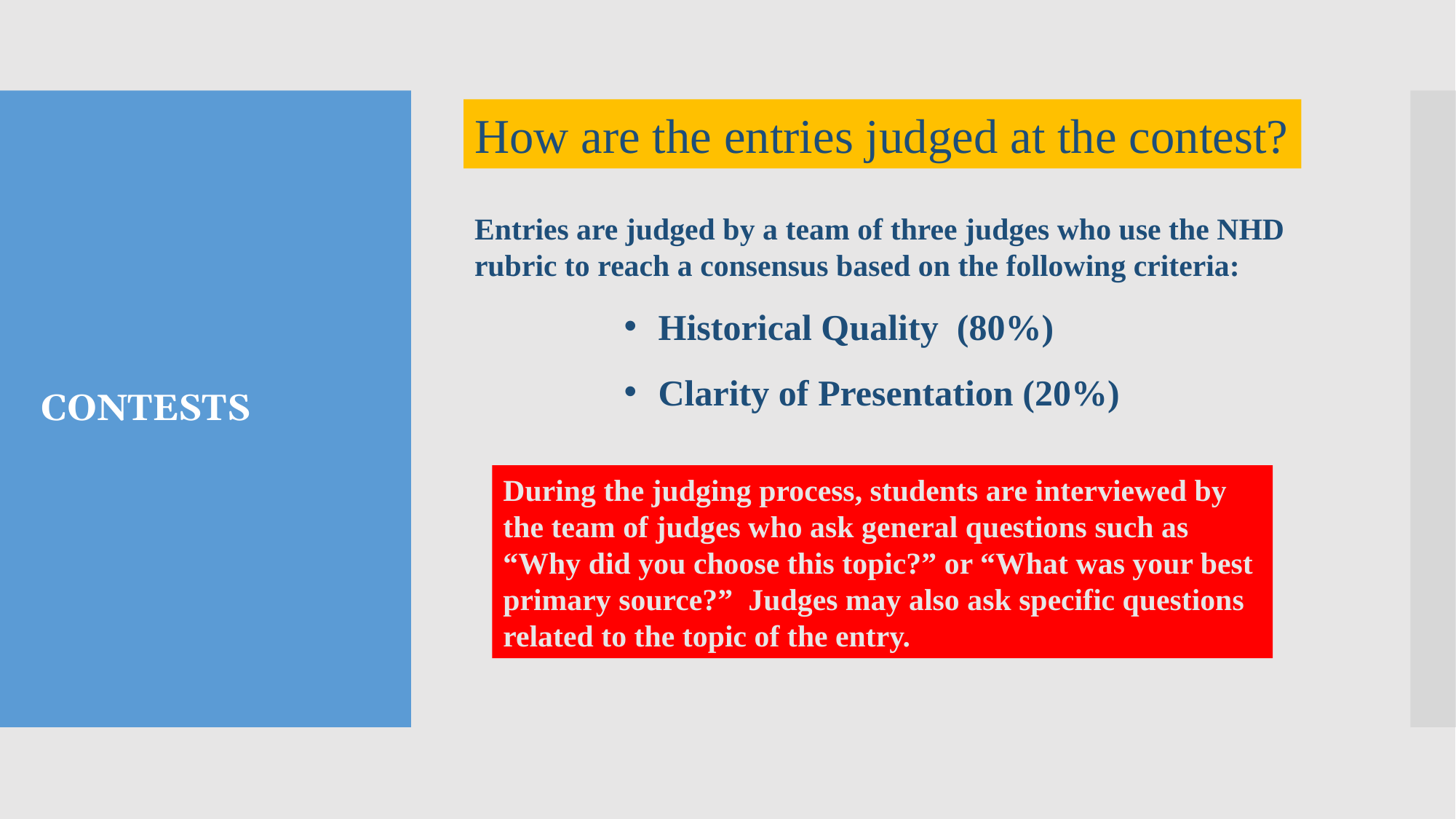

How are the entries judged at the contest?
# CONTESTS
Entries are judged by a team of three judges who use the NHD rubric to reach a consensus based on the following criteria:

Historical Quality  (80%)
Clarity of Presentation (20%)
During the judging process, students are interviewed by the team of judges who ask general questions such as “Why did you choose this topic?” or “What was your best primary source?”  Judges may also ask specific questions related to the topic of the entry.